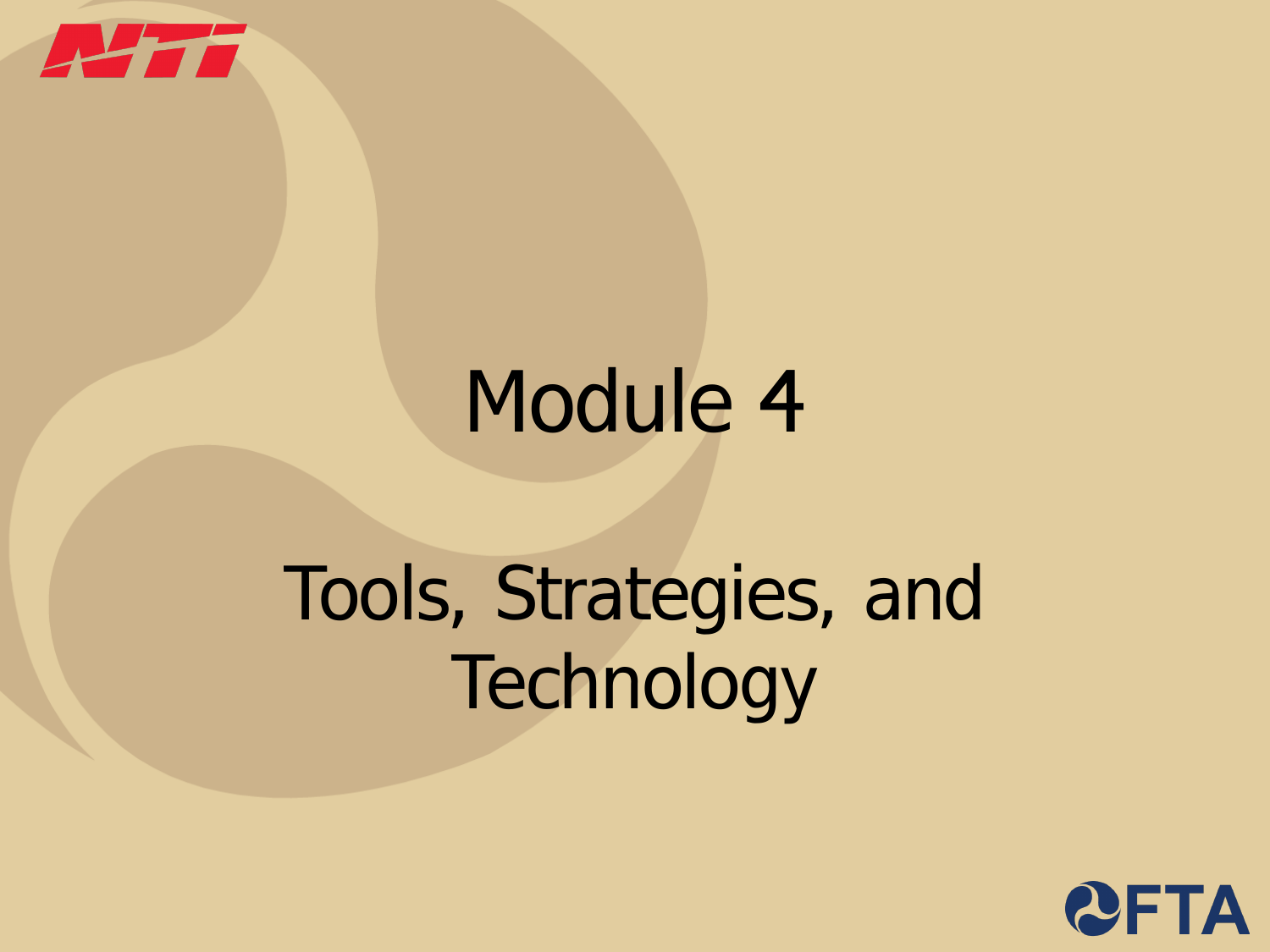

# Module 4
Tools, Strategies, and Technology